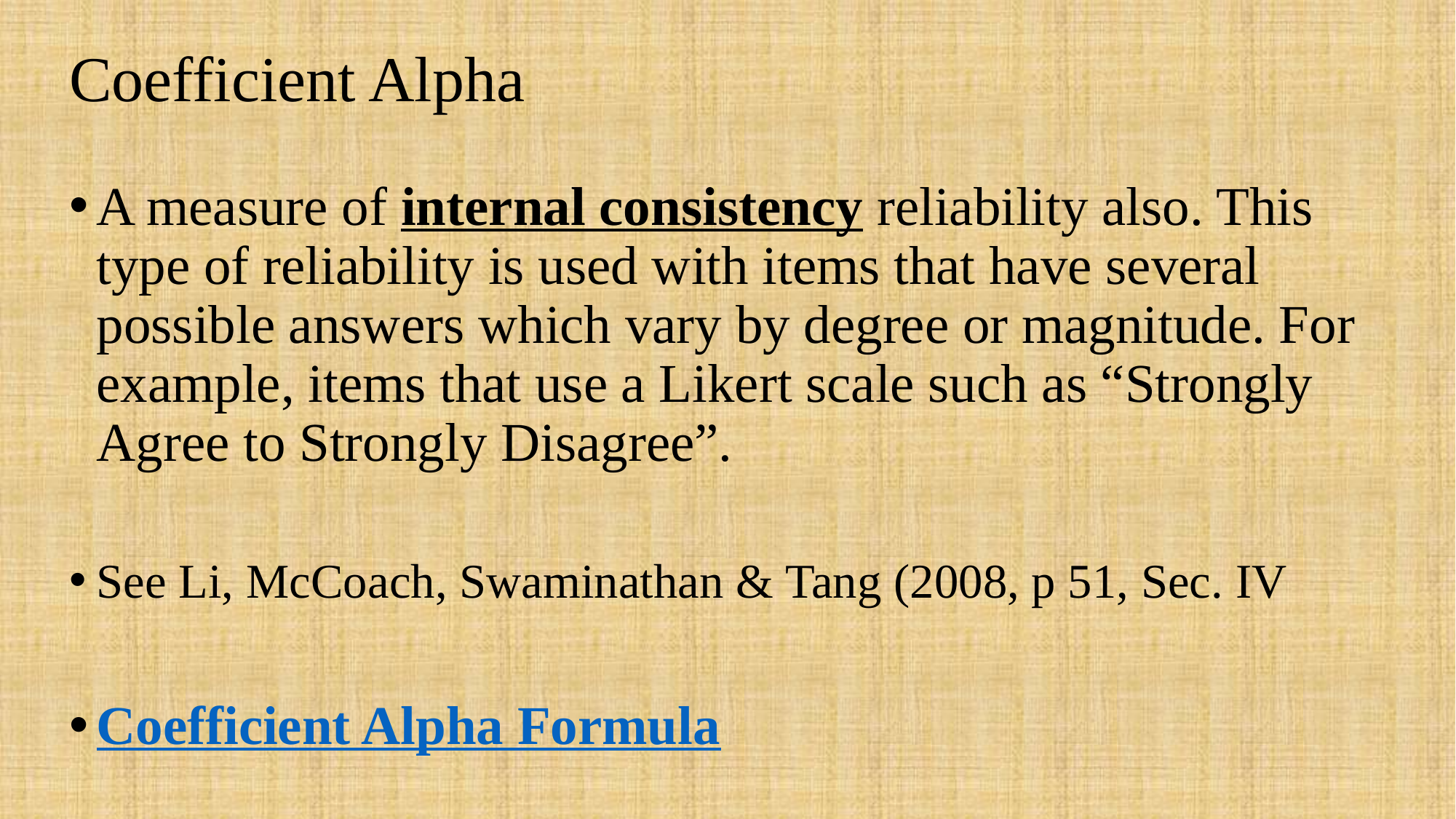

# Coefficient Alpha
A measure of internal consistency reliability also. This type of reliability is used with items that have several possible answers which vary by degree or magnitude. For example, items that use a Likert scale such as “Strongly Agree to Strongly Disagree”.

See Li, McCoach, Swaminathan & Tang (2008, p 51, Sec. IV

Coefficient Alpha Formula